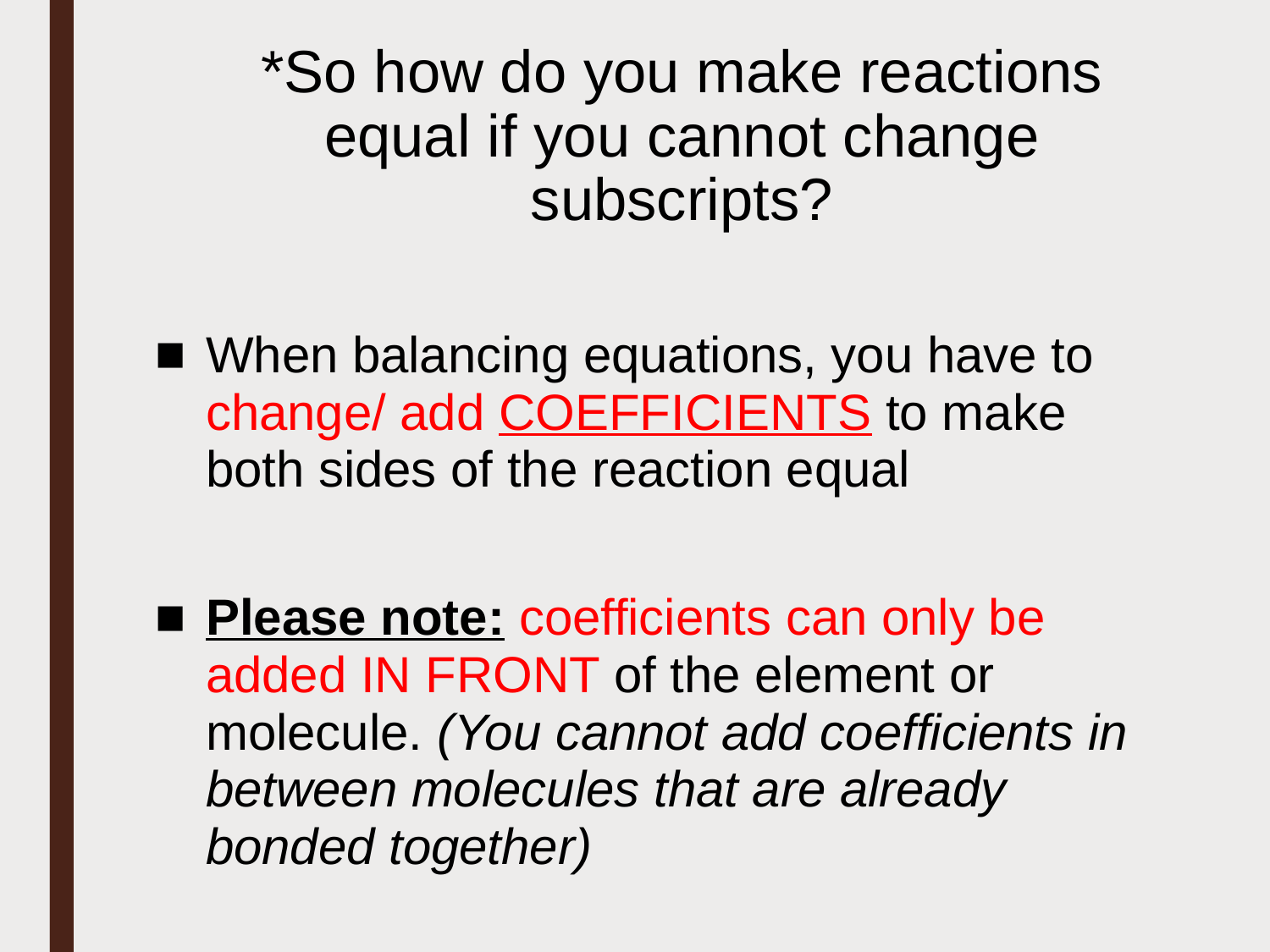

# *So how do you make reactions equal if you cannot change subscripts?
When balancing equations, you have to change/ add COEFFICIENTS to make both sides of the reaction equal

Please note: coefficients can only be added IN FRONT of the element or molecule. (You cannot add coefficients in between molecules that are already bonded together)